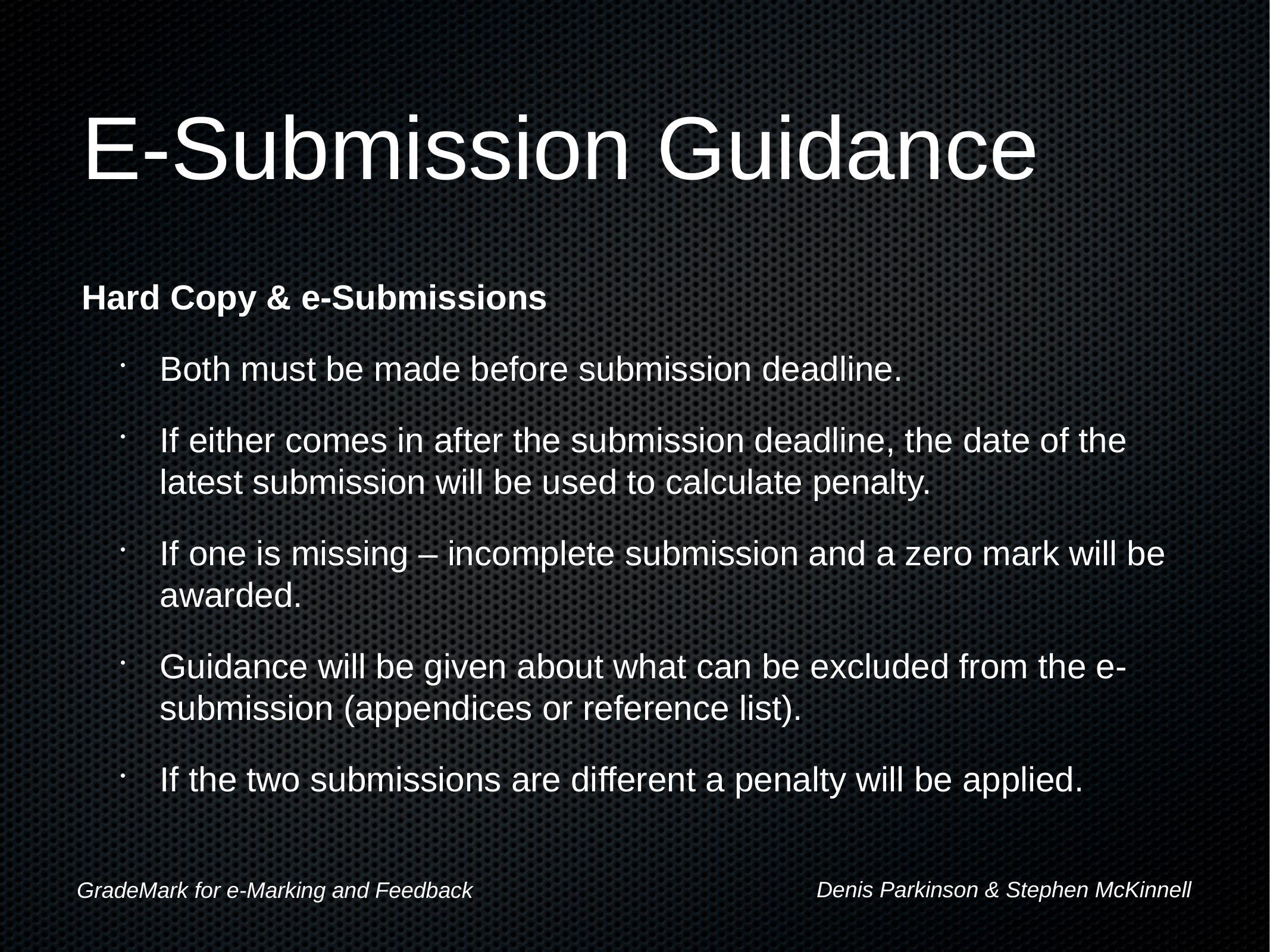

# E-Submission Guidance
Hard Copy & e-Submissions
Both must be made before submission deadline.
If either comes in after the submission deadline, the date of the latest submission will be used to calculate penalty.
If one is missing – incomplete submission and a zero mark will be awarded.
Guidance will be given about what can be excluded from the e-submission (appendices or reference list).
If the two submissions are different a penalty will be applied.